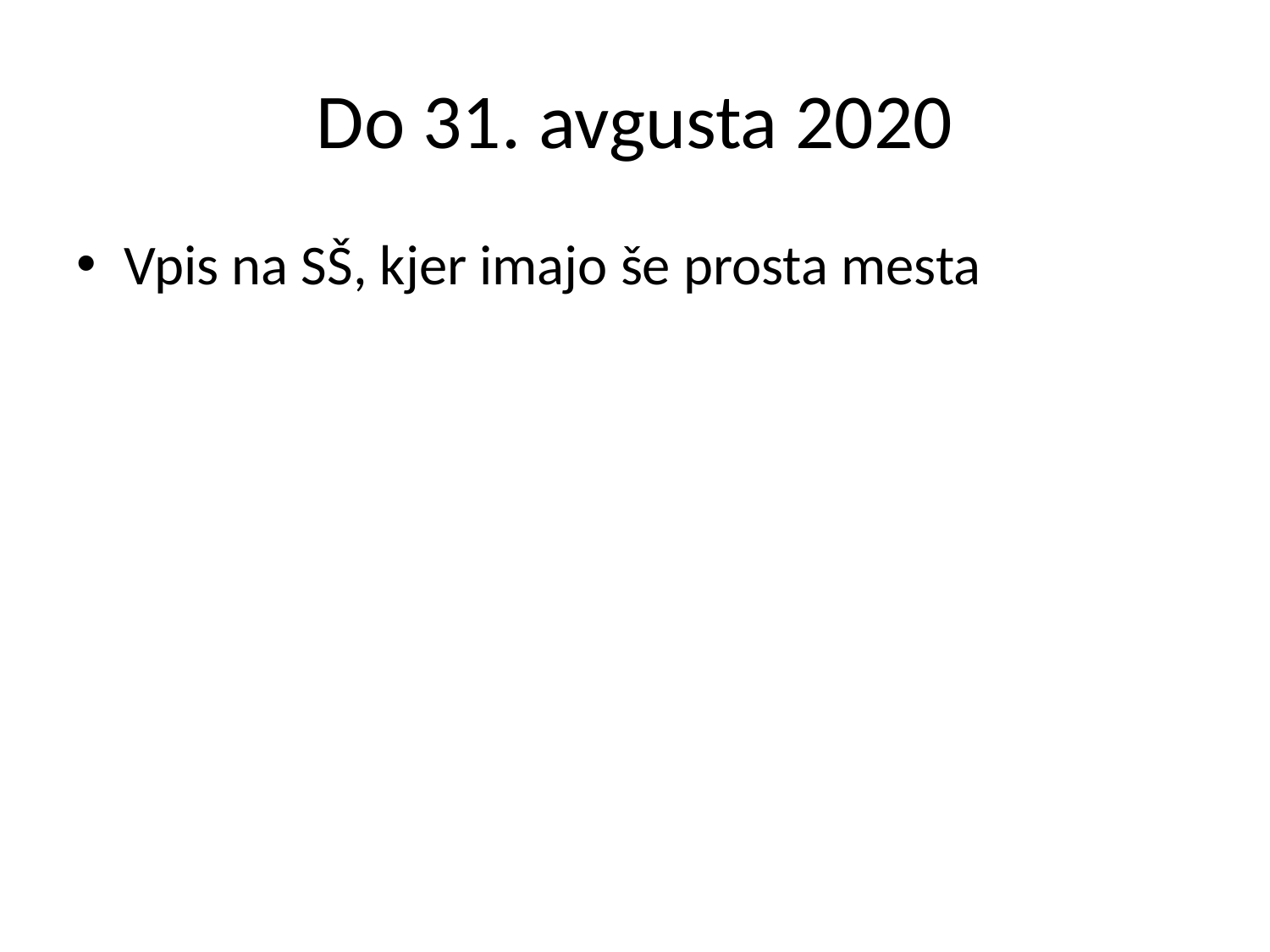

# Do 31. avgusta 2020
Vpis na SŠ, kjer imajo še prosta mesta